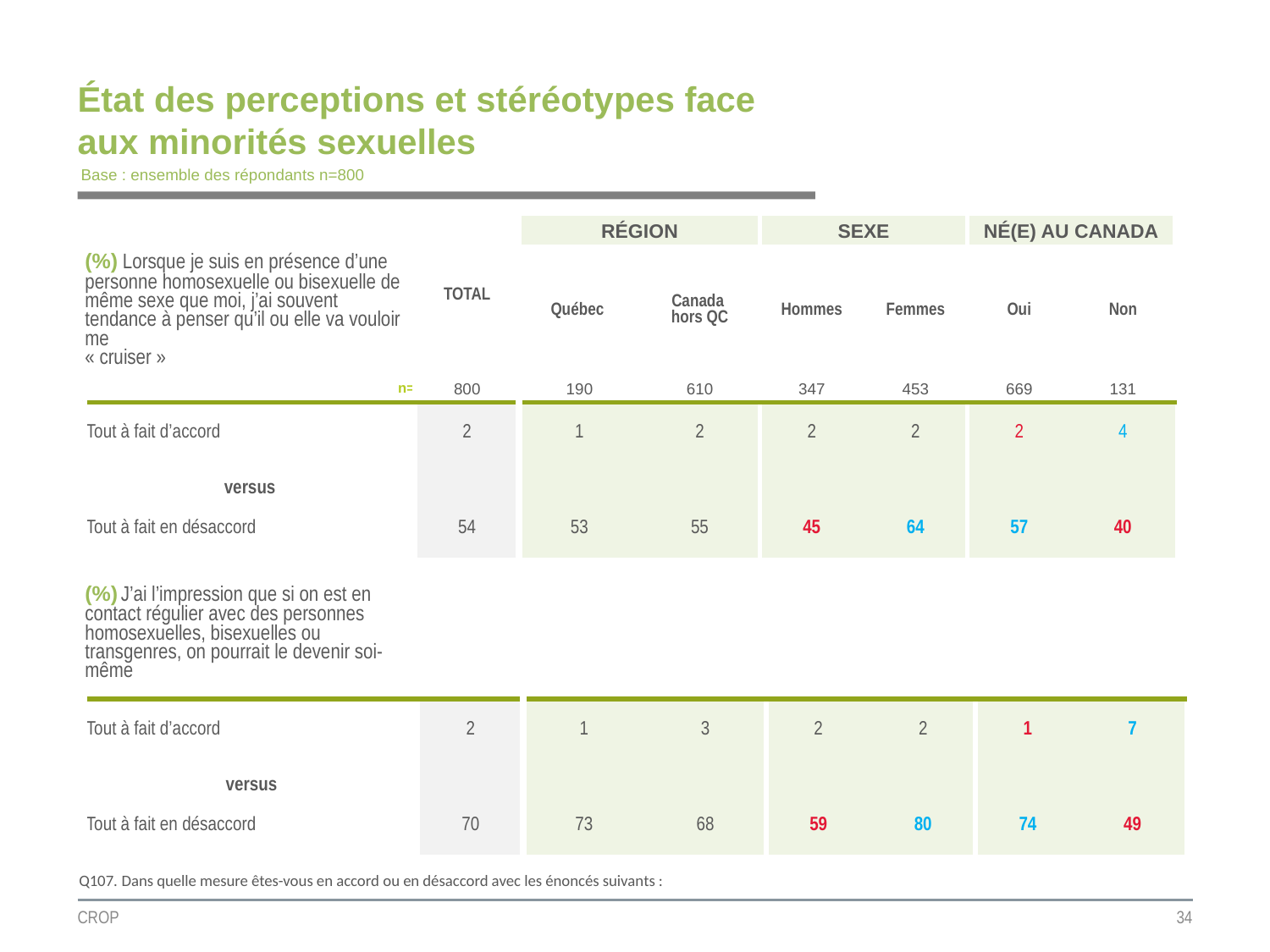

État des perceptions et stéréotypes face aux minorités sexuelles

Base : ensemble des répondants n=800
|  | TOTAL | RÉGION |  | SEXE |  | NÉ(E) AU CANADA |  |
| --- | --- | --- | --- | --- | --- | --- | --- |
| (%) Lorsque je suis en présence d’une personne homosexuelle ou bisexuelle de même sexe que moi, j’ai souvent tendance à penser qu’il ou elle va vouloir me « cruiser » |  | Québec | Canada hors QC | Hommes | Femmes | Oui | Non |
| n= | 800 | 190 | 610 | 347 | 453 | 669 | 131 |
| Tout à fait d’accord | 2 | 1 | 2 | 2 | 2 | 2 | 4 |
| versus |  |  |  |  |  |  |  |
| Tout à fait en désaccord | 54 | 53 | 55 | 45 | 64 | 57 | 40 |
| (%) J’ai l’impression que si on est en contact régulier avec des personnes homosexuelles, bisexuelles ou transgenres, on pourrait le devenir soi-même |  |  |  |  |  |  |  |
| --- | --- | --- | --- | --- | --- | --- | --- |
| Tout à fait d’accord | 2 | 1 | 3 | 2 | 2 | 1 | 7 |
| versus |  |  |  |  |  |  |  |
| Tout à fait en désaccord | 70 | 73 | 68 | 59 | 80 | 74 | 49 |
Q107. Dans quelle mesure êtes-vous en accord ou en désaccord avec les énoncés suivants :
CROP
34